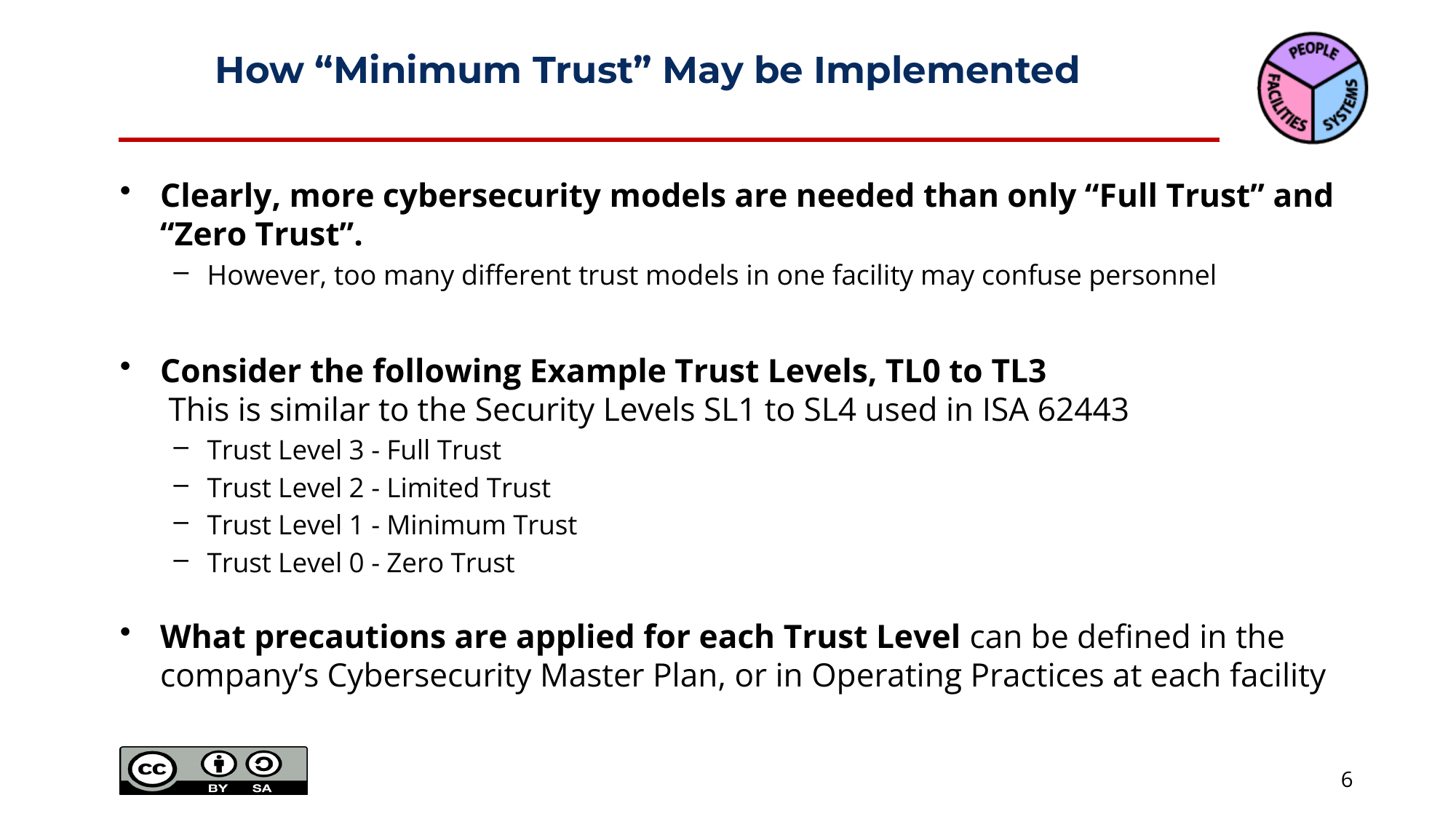

# How “Minimum Trust” May be Implemented
Clearly, more cybersecurity models are needed than only “Full Trust” and “Zero Trust”.
However, too many different trust models in one facility may confuse personnel

Consider the following Example Trust Levels, TL0 to TL3
 This is similar to the Security Levels SL1 to SL4 used in ISA 62443
Trust Level 3 - Full Trust
Trust Level 2 - Limited Trust
Trust Level 1 - Minimum Trust
Trust Level 0 - Zero Trust
What precautions are applied for each Trust Level can be defined in the company’s Cybersecurity Master Plan, or in Operating Practices at each facility